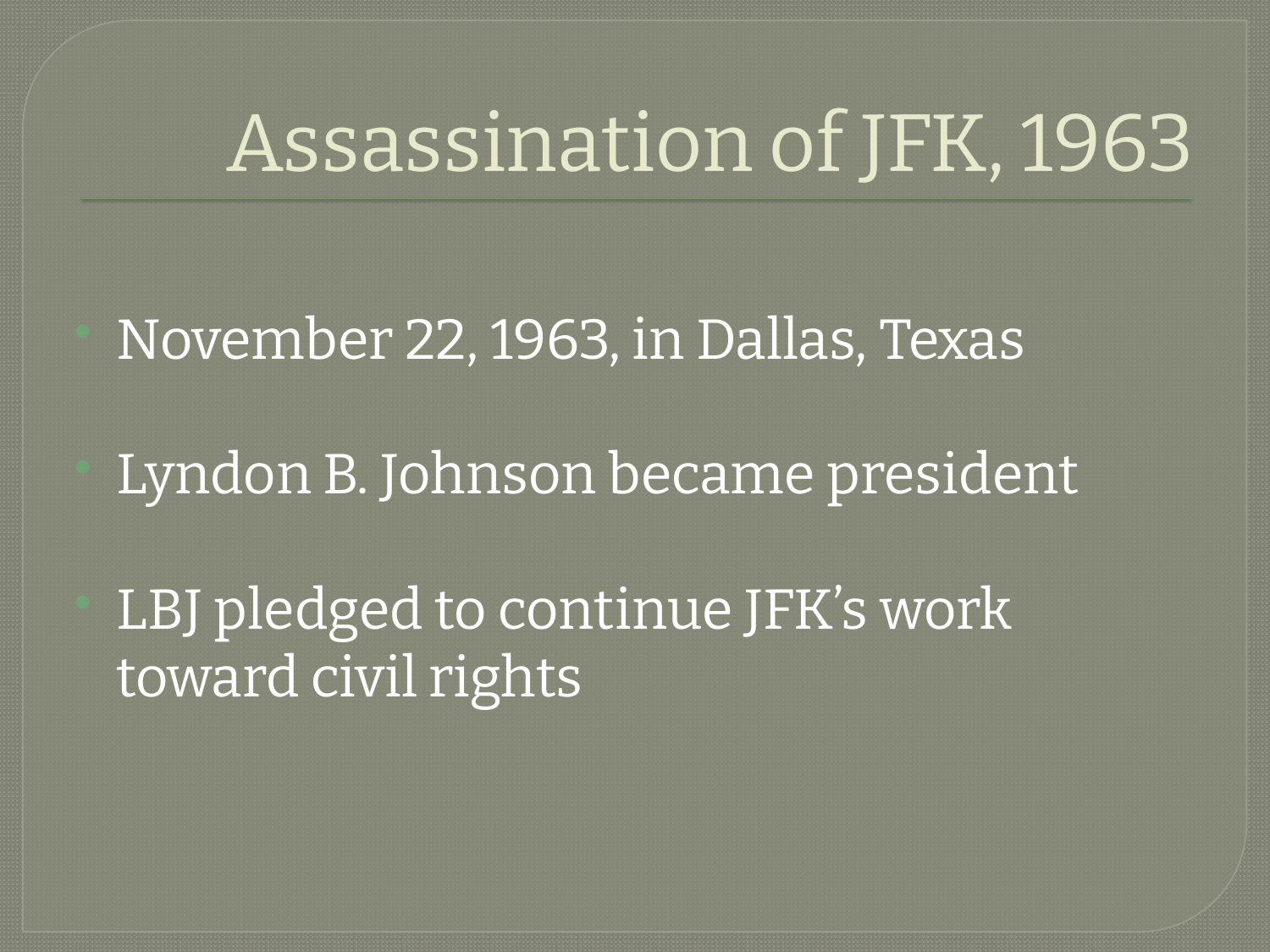

# Assassination of JFK, 1963

November 22, 1963, in Dallas, Texas

Lyndon B. Johnson became president

LBJ pledged to continue JFK’s work toward civil rights